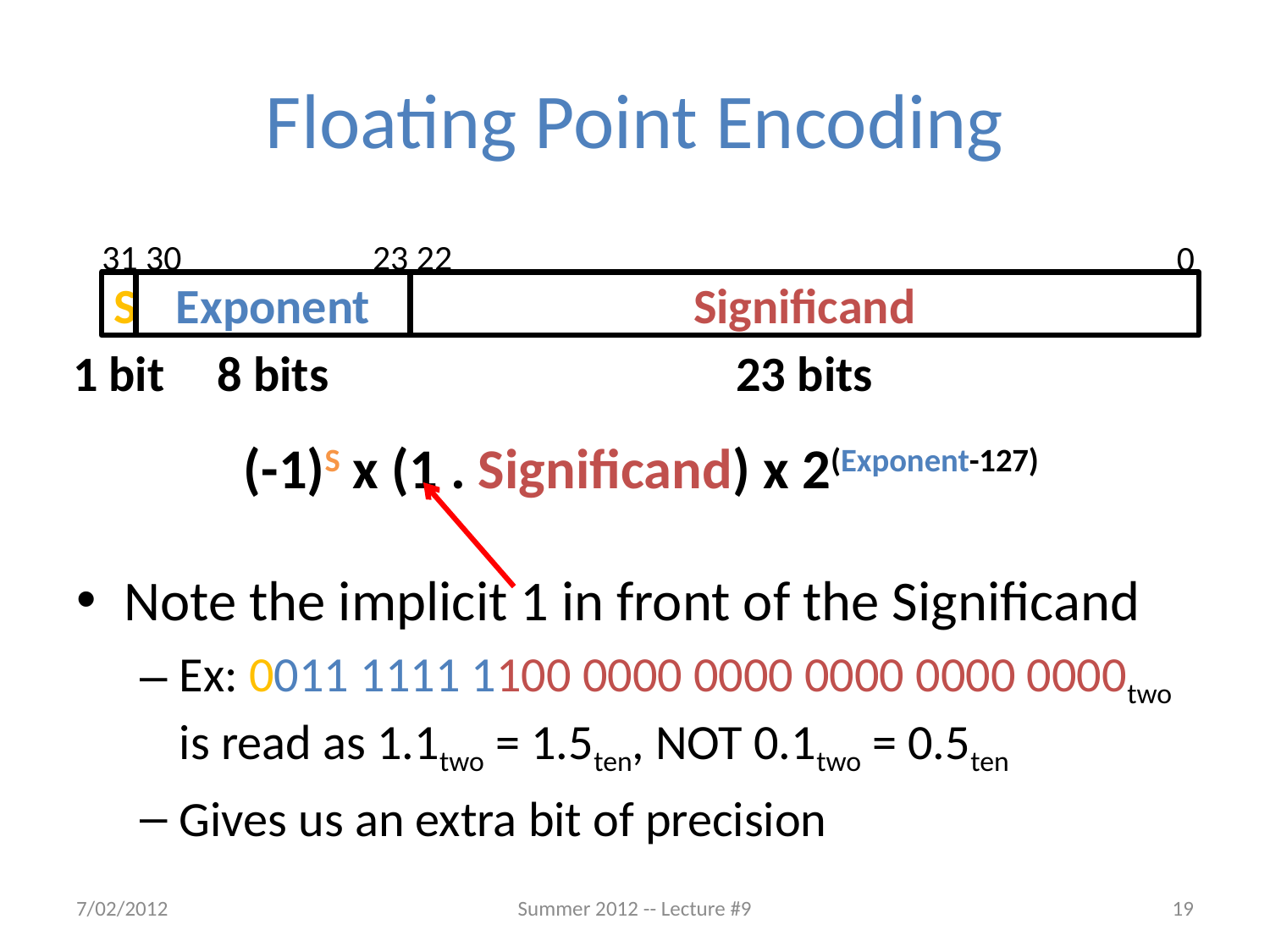

# Floating Point Encoding

Note the implicit 1 in front of the Significand
Ex: 0011 1111 1100 0000 0000 0000 0000 0000two is read as 1.1two = 1.5ten, NOT 0.1two = 0.5ten
Gives us an extra bit of precision
23 22
31 30
0
S
Exponent
Significand
1 bit
8 bits
23 bits
 (-1)S x (1 . Significand) x 2(Exponent-127)
7/02/2012
Summer 2012 -- Lecture #9
19